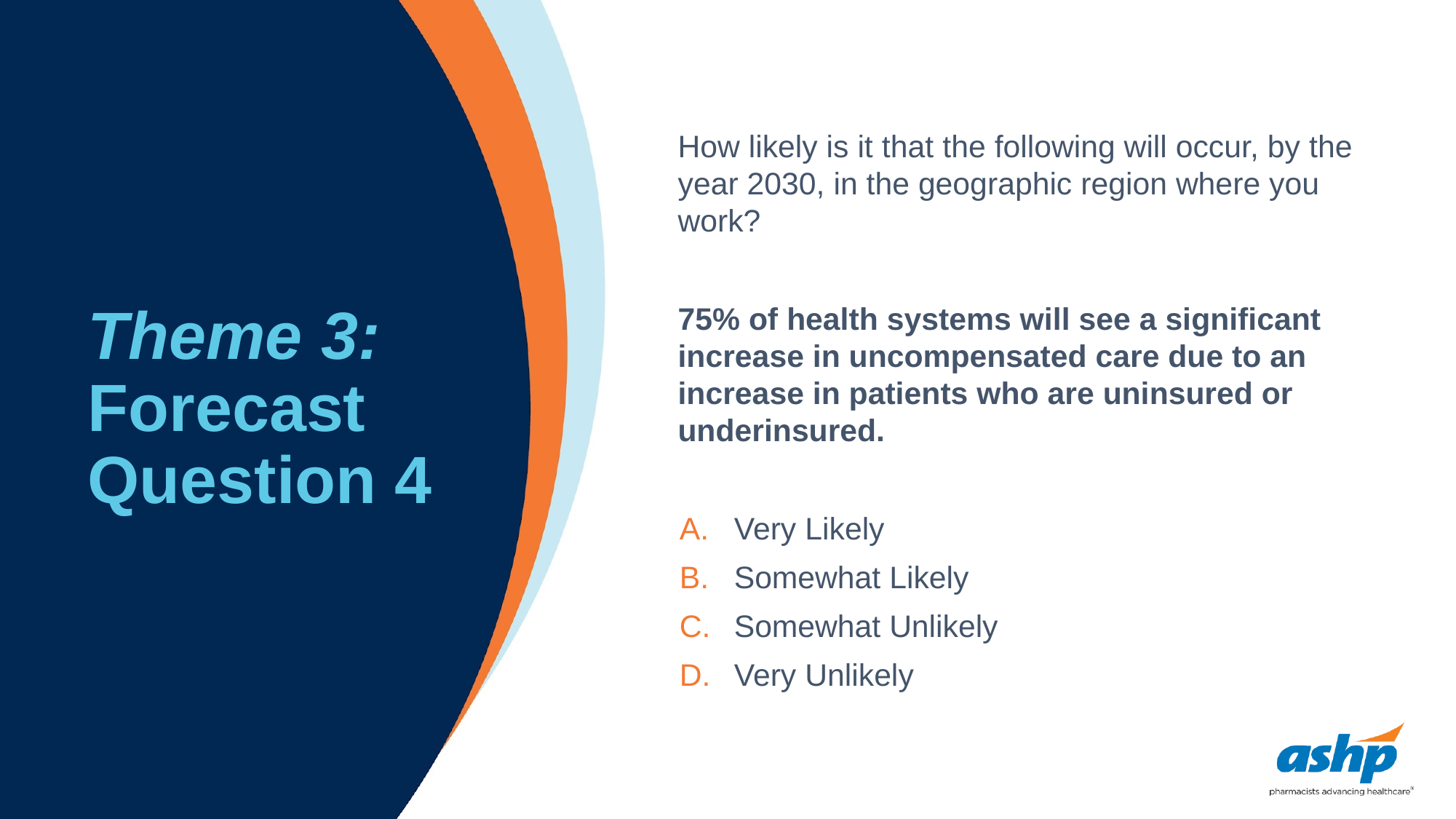

# Theme 3: Forecast Question 4
How likely is it that the following will occur, by the year 2030, in the geographic region where you work?

75% of health systems will see a significant increase in uncompensated care due to an increase in patients who are uninsured or underinsured.

Very Likely
Somewhat Likely
Somewhat Unlikely
Very Unlikely